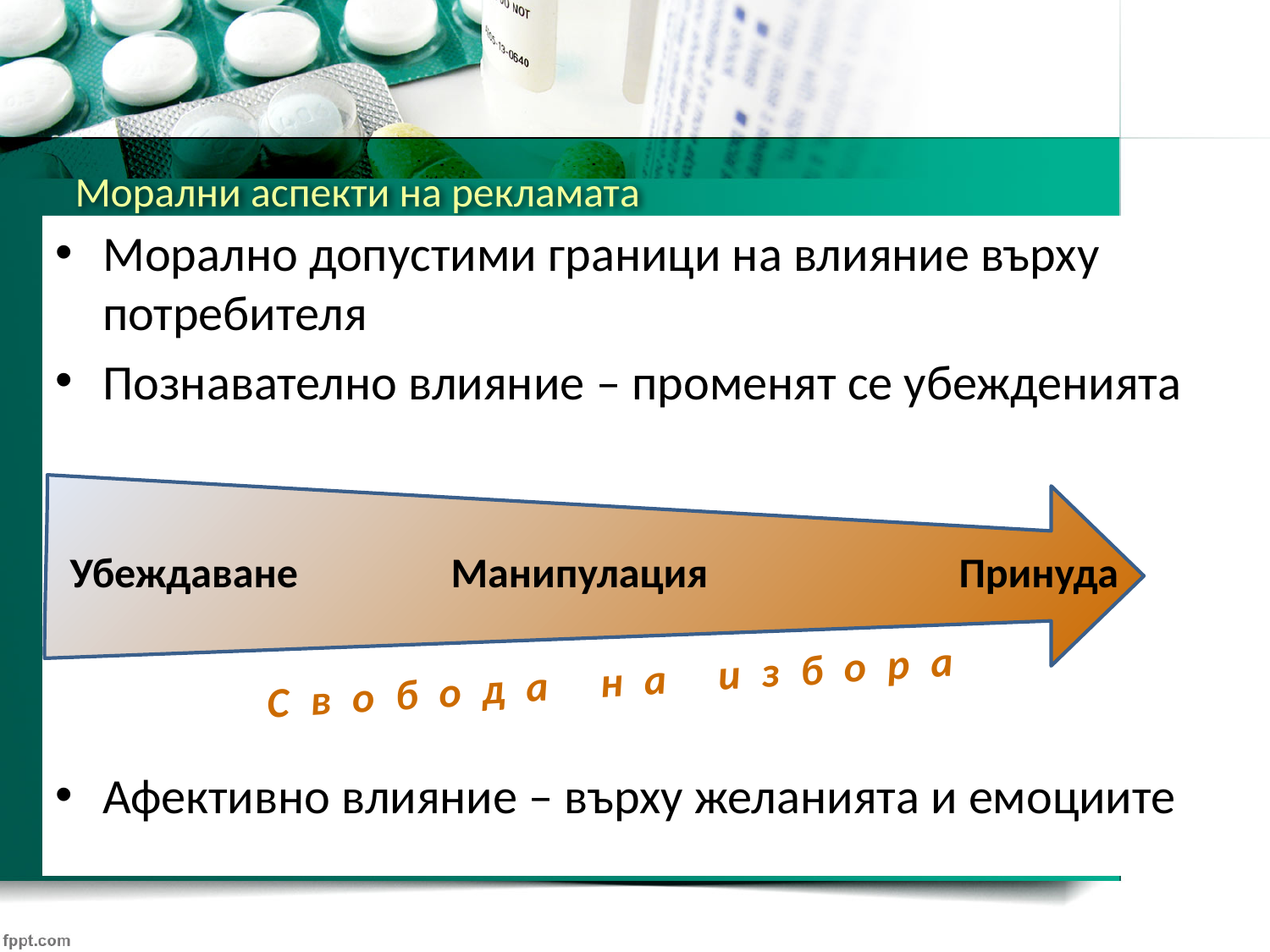

# Морални аспекти на рекламата
Морално допустими граници на влияние върху потребителя
Познавателно влияние – променят се убежденията

Афективно влияние – върху желанията и емоциите
Убеждаване		Манипулация		Принуда
Свобода на избора